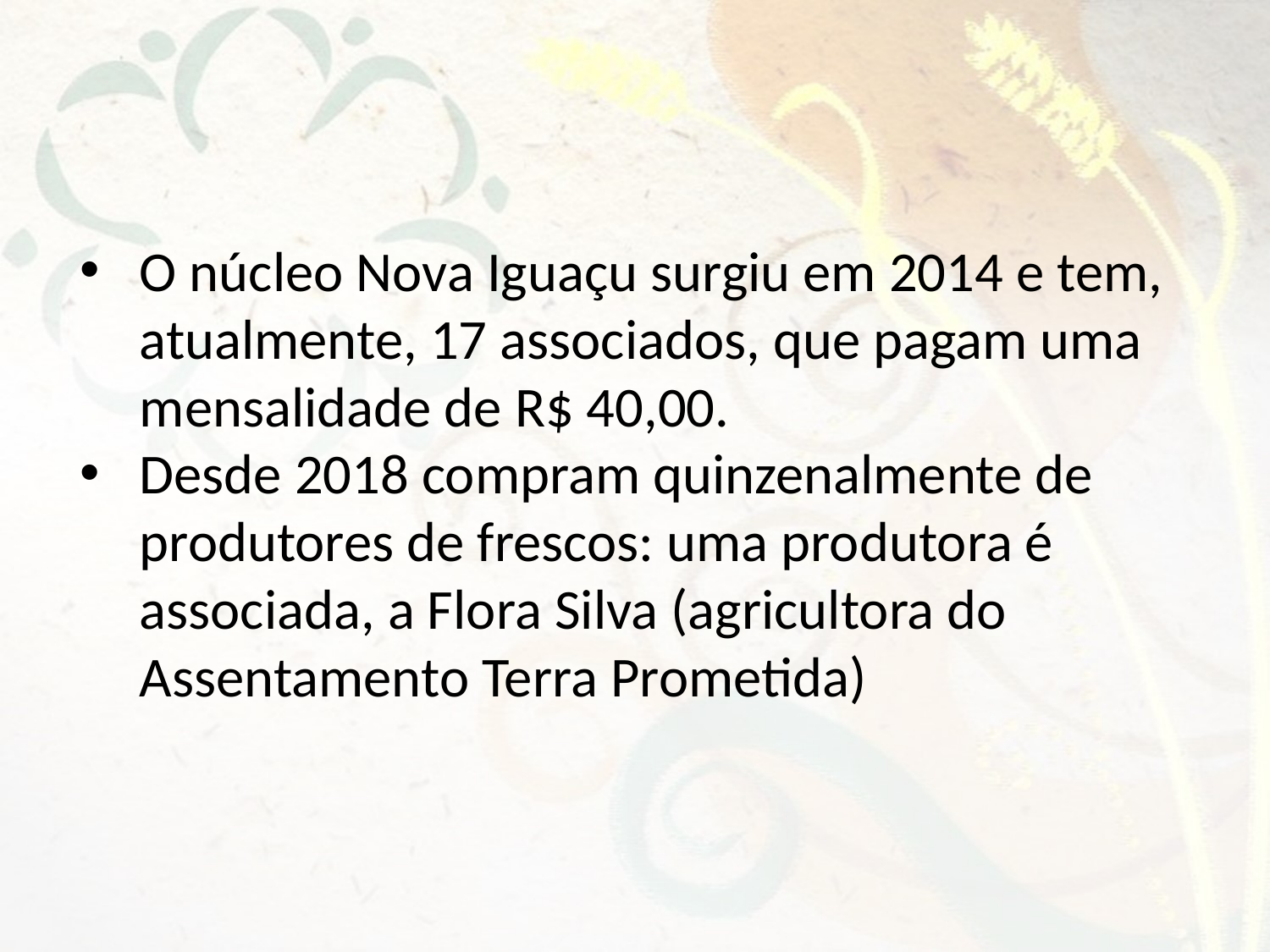

O núcleo Nova Iguaçu surgiu em 2014 e tem, atualmente, 17 associados, que pagam uma mensalidade de R$ 40,00.
Desde 2018 compram quinzenalmente de produtores de frescos: uma produtora é associada, a Flora Silva (agricultora do Assentamento Terra Prometida)